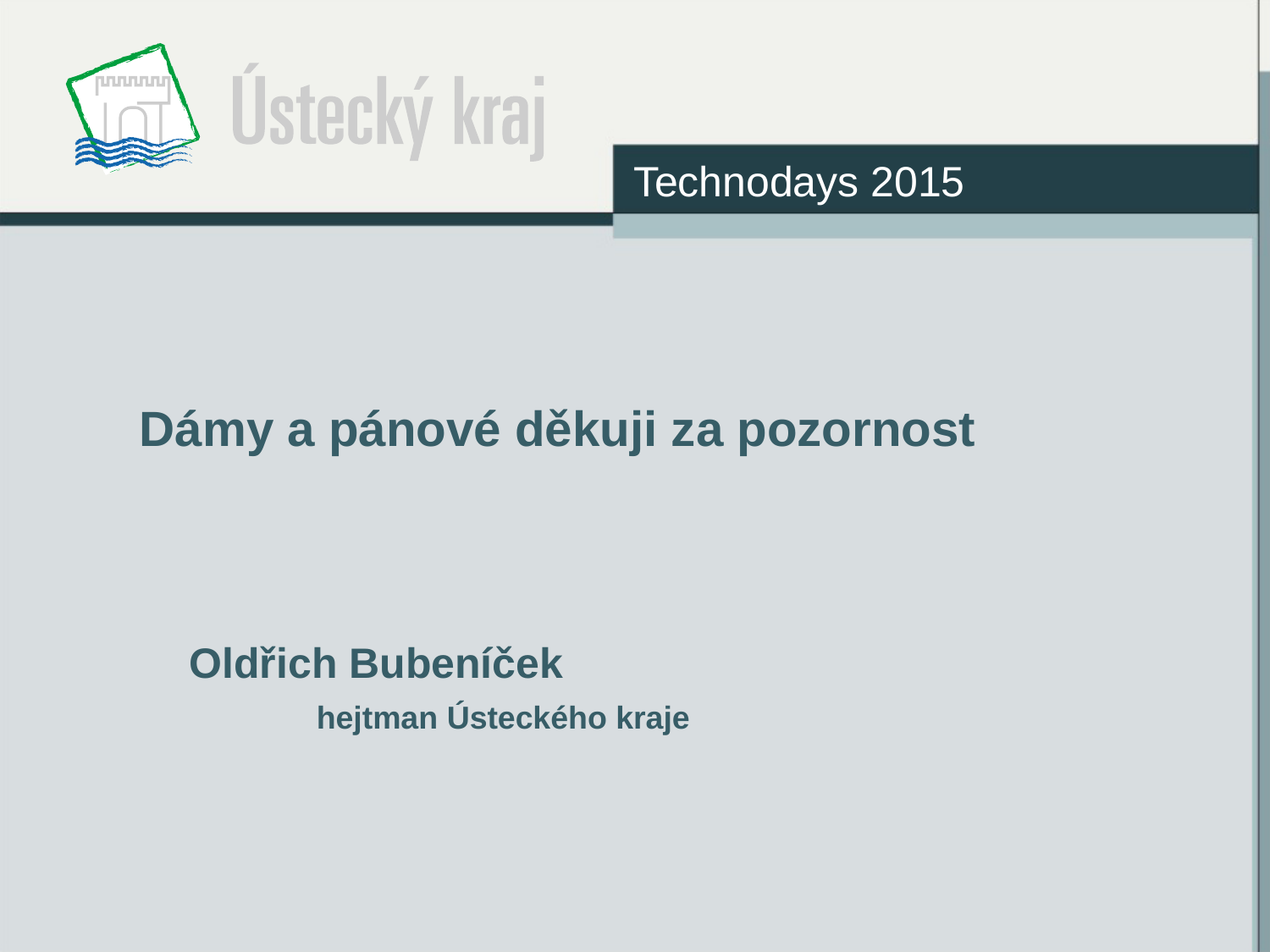

Technodays 2015
# Dámy a pánové děkuji za pozornost
Oldřich Bubeníček
	hejtman Ústeckého kraje